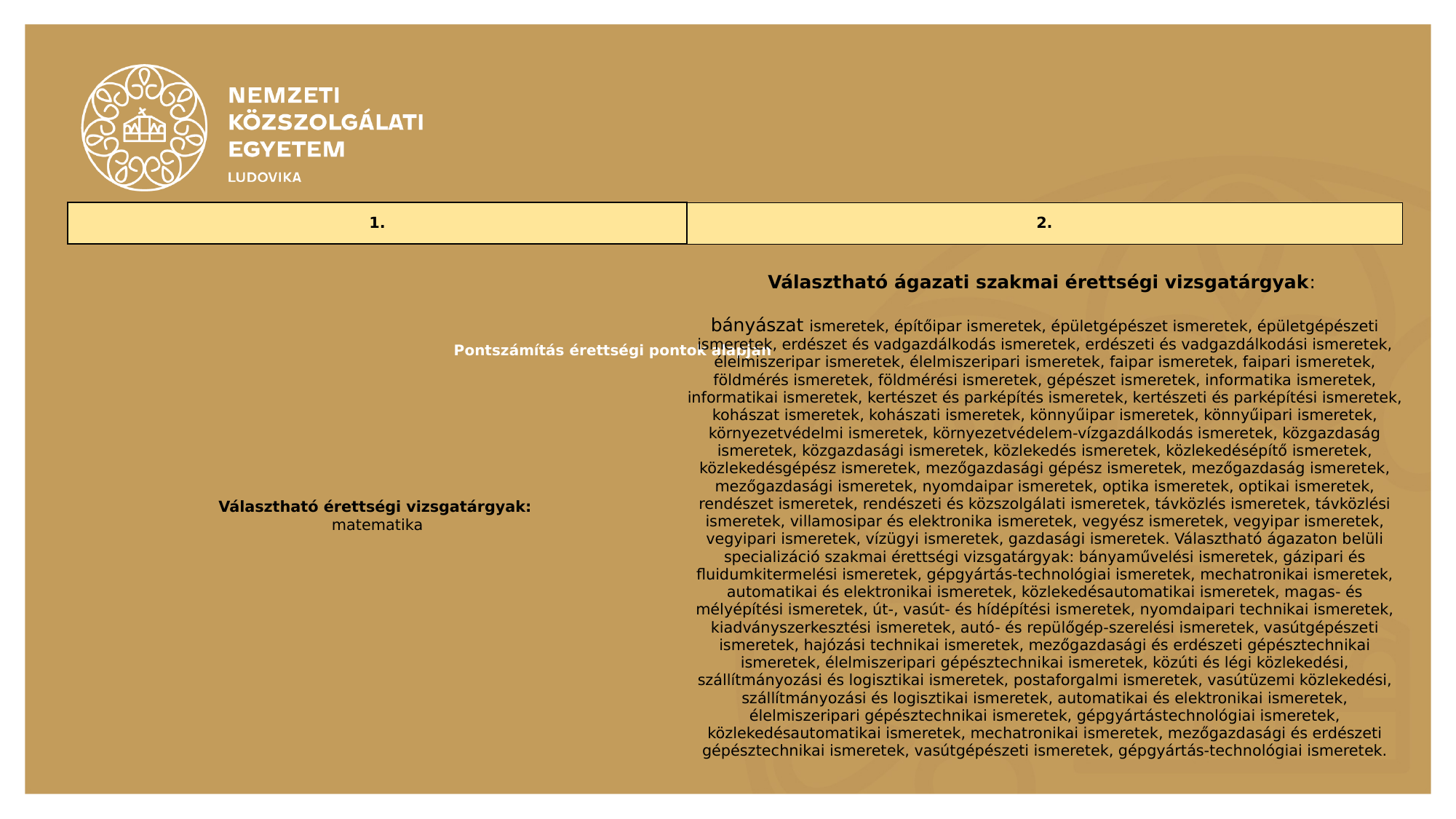

| 1. | 2. |
| --- | --- |
| Választható érettségi vizsgatárgyak: matematika | Választható ágazati szakmai érettségi vizsgatárgyak: bányászat ismeretek, építőipar ismeretek, épületgépészet ismeretek, épületgépészeti ismeretek, erdészet és vadgazdálkodás ismeretek, erdészeti és vadgazdálkodási ismeretek, élelmiszeripar ismeretek, élelmiszeripari ismeretek, faipar ismeretek, faipari ismeretek, földmérés ismeretek, földmérési ismeretek, gépészet ismeretek, informatika ismeretek, informatikai ismeretek, kertészet és parképítés ismeretek, kertészeti és parképítési ismeretek, kohászat ismeretek, kohászati ismeretek, könnyűipar ismeretek, könnyűipari ismeretek, környezetvédelmi ismeretek, környezetvédelem-vízgazdálkodás ismeretek, közgazdaság ismeretek, közgazdasági ismeretek, közlekedés ismeretek, közlekedésépítő ismeretek, közlekedésgépész ismeretek, mezőgazdasági gépész ismeretek, mezőgazdaság ismeretek, mezőgazdasági ismeretek, nyomdaipar ismeretek, optika ismeretek, optikai ismeretek, rendészet ismeretek, rendészeti és közszolgálati ismeretek, távközlés ismeretek, távközlési ismeretek, villamosipar és elektronika ismeretek, vegyész ismeretek, vegyipar ismeretek, vegyipari ismeretek, vízügyi ismeretek, gazdasági ismeretek. Választható ágazaton belüli specializáció szakmai érettségi vizsgatárgyak: bányaművelési ismeretek, gázipari és fluidumkitermelési ismeretek, gépgyártás-technológiai ismeretek, mechatronikai ismeretek, automatikai és elektronikai ismeretek, közlekedésautomatikai ismeretek, magas- és mélyépítési ismeretek, út-, vasút- és hídépítési ismeretek, nyomdaipari technikai ismeretek, kiadványszerkesztési ismeretek, autó- és repülőgép-szerelési ismeretek, vasútgépészeti ismeretek, hajózási technikai ismeretek, mezőgazdasági és erdészeti gépésztechnikai ismeretek, élelmiszeripari gépésztechnikai ismeretek, közúti és légi közlekedési, szállítmányozási és logisztikai ismeretek, postaforgalmi ismeretek, vasútüzemi közlekedési, szállítmányozási és logisztikai ismeretek, automatikai és elektronikai ismeretek, élelmiszeripari gépésztechnikai ismeretek, gépgyártástechnológiai ismeretek, közlekedésautomatikai ismeretek, mechatronikai ismeretek, mezőgazdasági és erdészeti gépésztechnikai ismeretek, vasútgépészeti ismeretek, gépgyártás-technológiai ismeretek. |
# Pontszámítás érettségi pontok alapján